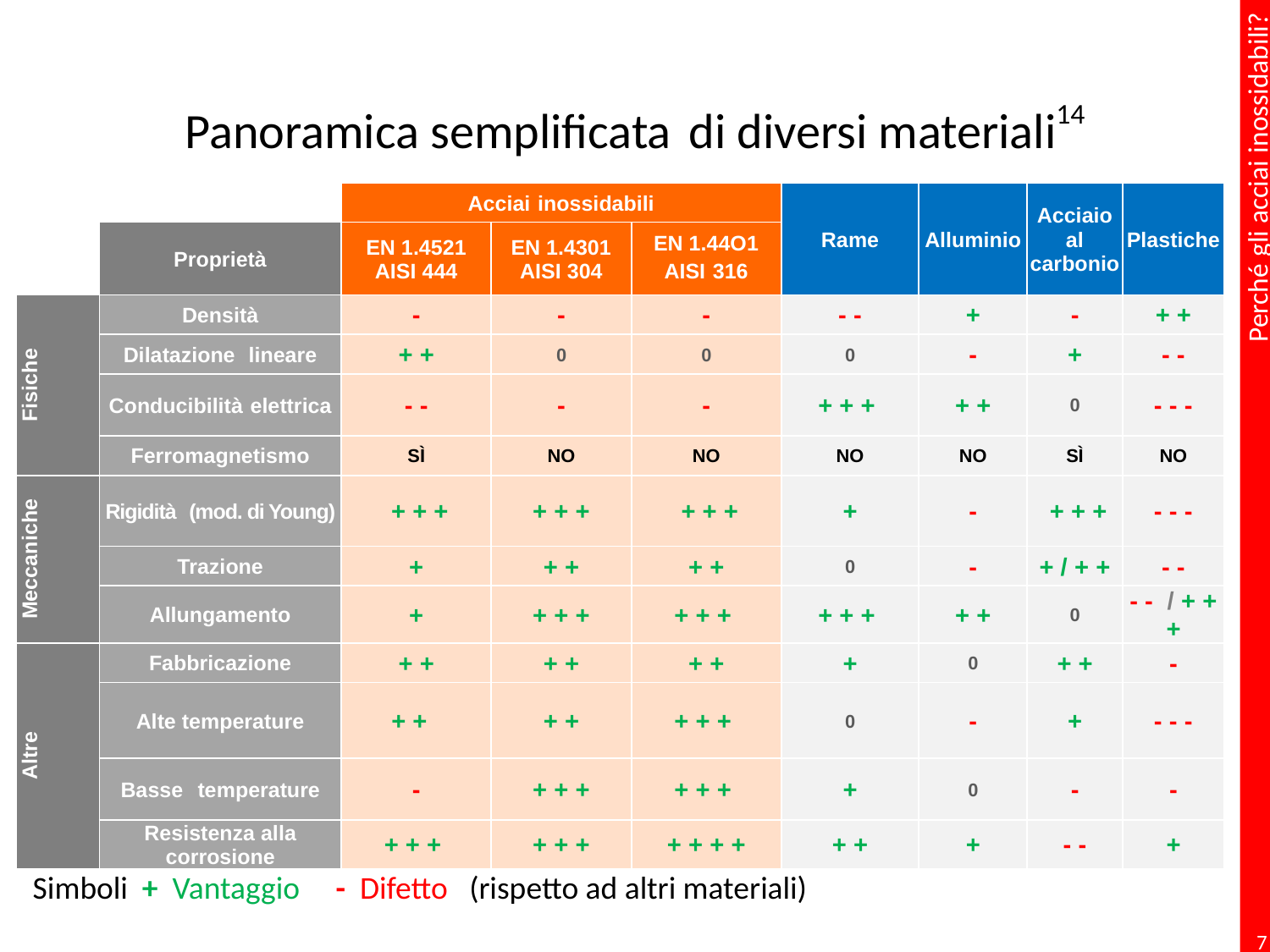

# Panoramica semplificata di diversi materiali14
|  |  | Acciai inossidabili |  |  | Rame | Alluminio | Acciaio al carbonio | Plastiche |
| --- | --- | --- | --- | --- | --- | --- | --- | --- |
|  | Proprietà | EN 1.4521 AISI 444 | EN 1.4301 AISI 304 | EN 1.44O1 AISI 316 |  |  |  |  |
| Fisiche | Densità | - | - | - | - - | + | - | + + |
|  | Dilatazione lineare | + + | 0 | 0 | 0 | - | + | - - |
|  | Conducibilità elettrica | - - | - | - | + + + | + + | 0 | - - - |
|  | Ferromagnetismo | SÌ | NO | NO | NO | NO | SÌ | NO |
| Meccaniche | Rigidità (mod. di Young) | + + + | + + + | + + + | + | - | + + + | - - - |
|  | Trazione | + | + + | + + | 0 | - | + / + + | - - |
|  | Allungamento | + | + + + | + + + | + + + | + + | 0 | - - / + + + |
| Altre | Fabbricazione | + + | + + | + + | + | 0 | + + | - |
|  | Alte temperature | + + | + + | + + + | 0 | - | + | - - - |
|  | Basse temperature | - | + + + | + + + | + | 0 | - | - |
|  | Resistenza alla corrosione | + + + | + + + | + + + + | + + | + | - - | + |
Simboli  +  Vantaggio     -  Difetto   (rispetto ad altri materiali)
7